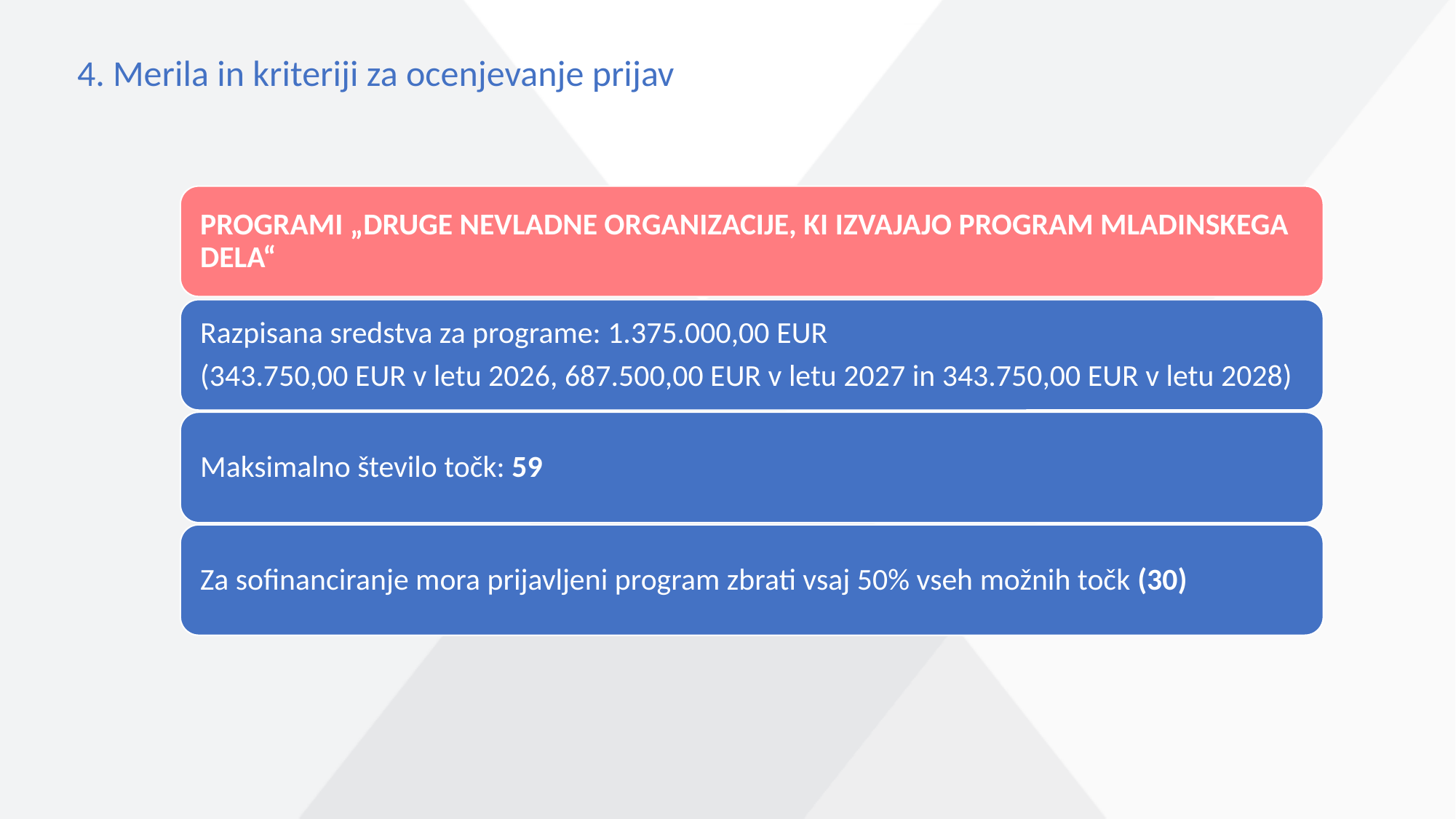

4. Merila in kriteriji za ocenjevanje prijav
PROGRAMI „DRUGE NEVLADNE ORGANIZACIJE, KI IZVAJAJO PROGRAM MLADINSKEGA DELA“
Razpisana sredstva za programe: 1.375.000,00 EUR
(343.750,00 EUR v letu 2026, 687.500,00 EUR v letu 2027 in 343.750,00 EUR v letu 2028)
Maksimalno število točk: 59
Za sofinanciranje mora prijavljeni program zbrati vsaj 50% vseh možnih točk (30)